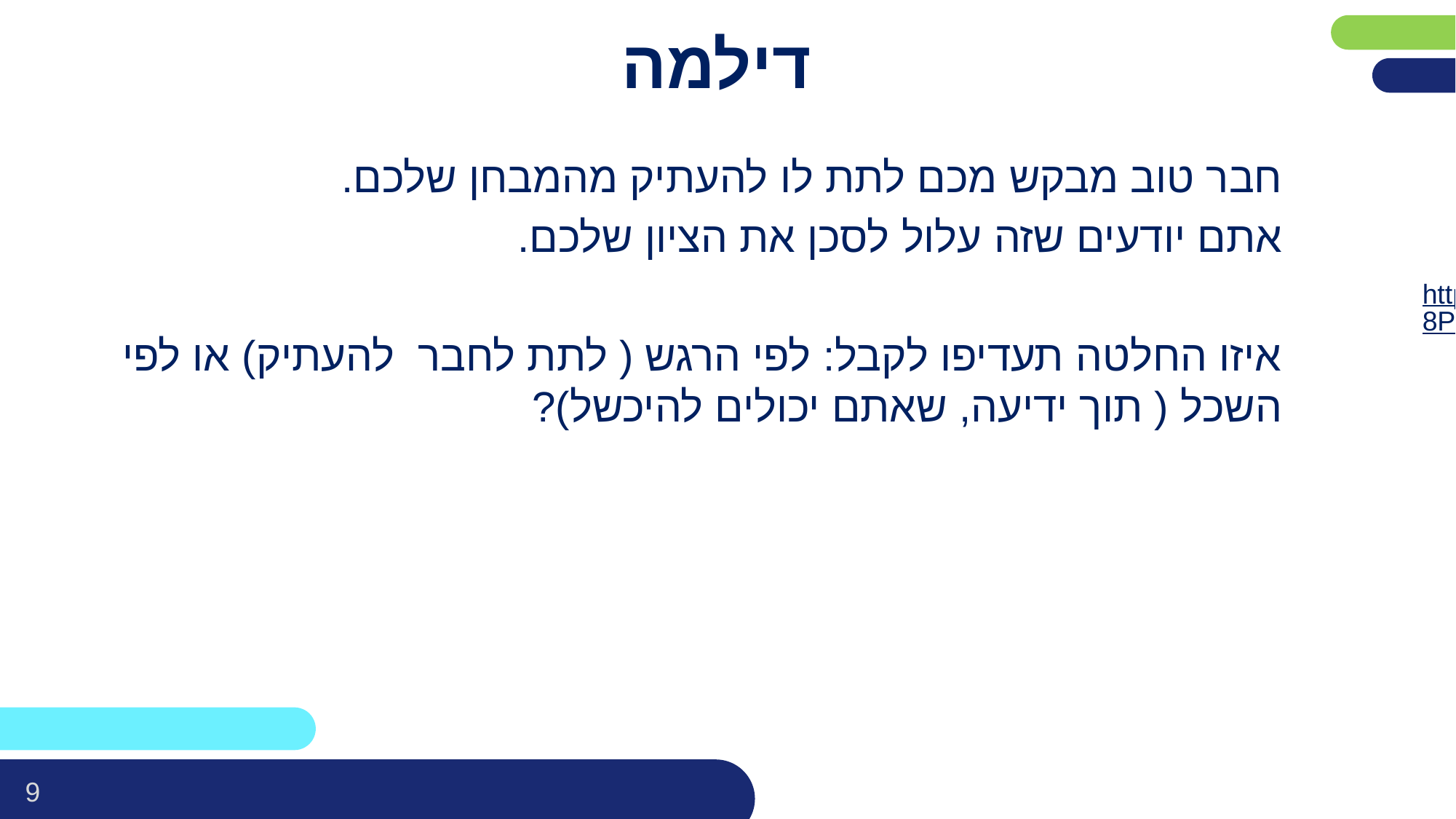

# דילמה
אם ברצונכם לשלב במצגות  קישור לפעילות או לדפי מידע, תוכלו לעשות זאת בקלות.
צפו בסרטון הבא:
https://youtu.be/xODFEFLQ8PQ
אתר מומלץ ליצירת QR:
https://www.the-qrcode-generator.com/

החליפו את הקוד בשקופית לקוד החדש שקיבלתם

(אם אין לכם צורך בשקופית זו, מחקו אותה)
חבר טוב מבקש מכם לתת לו להעתיק מהמבחן שלכם.
אתם יודעים שזה עלול לסכן את הציון שלכם.

איזו החלטה תעדיפו לקבל: לפי הרגש ( לתת לחבר  להעתיק) או לפי השכל ( תוך ידיעה, שאתם יכולים להיכשל)?